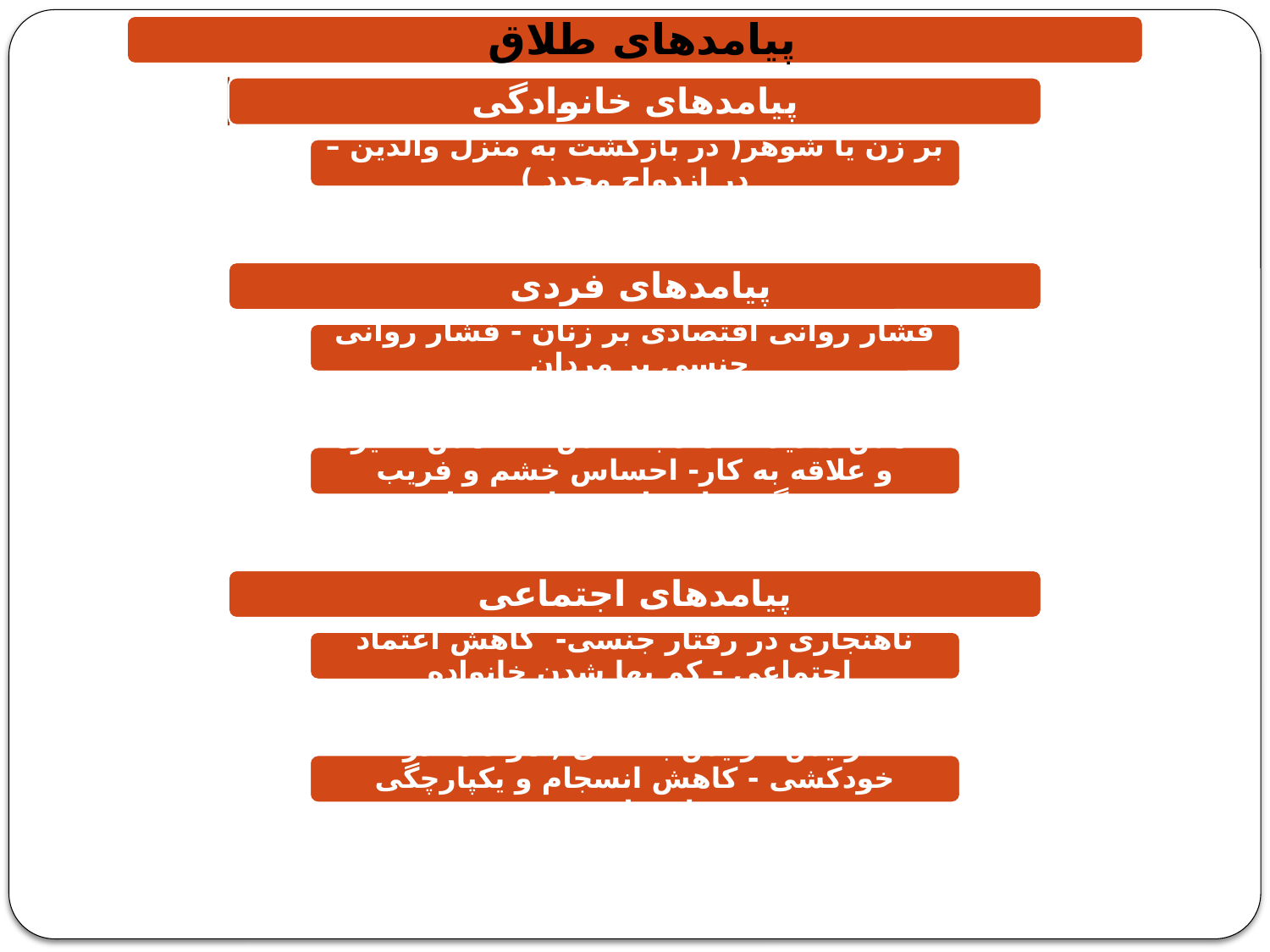

پیامدهای فردی
فشار روانی اقتصادی بر زنان - فشار روانی جنسی بر مردان
 پیامدهای اجتماعی
ناهنجاری در رفتار جنسی-  کاهش اعتماد اجتماعی - کم بها شدن خانواده
افزایش گرایش به الکل , مواد مخدر – خودکشی - کاهش انسجام و یکپارچگی اجتماعی
بر زن یا شوهر( در بازگشت به منزل والدین – در ازدواج مجدد )